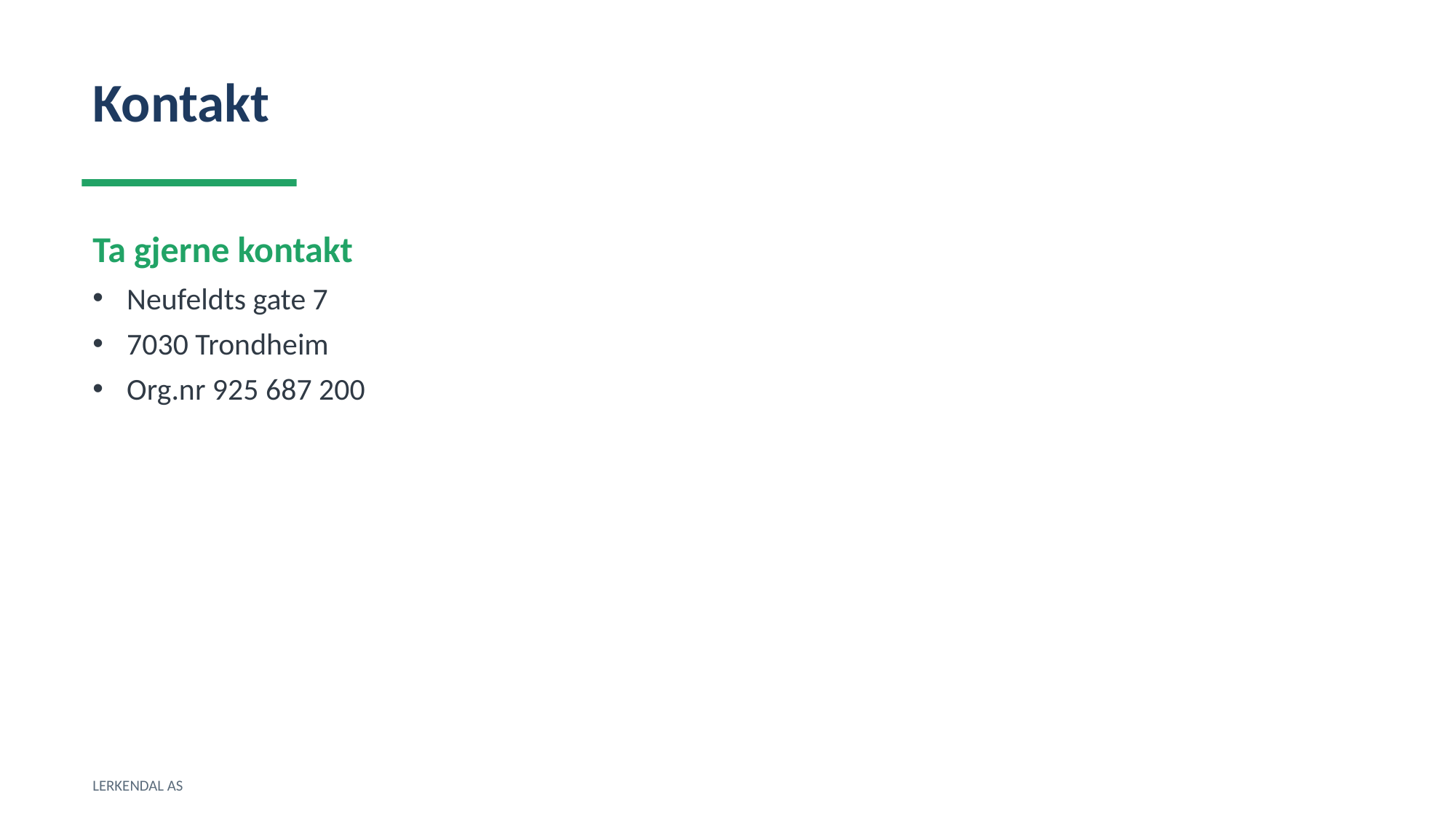

Kontakt

Ta gjerne kontakt
Neufeldts gate 7
7030 Trondheim
Org.nr 925 687 200
LERKENDAL AS